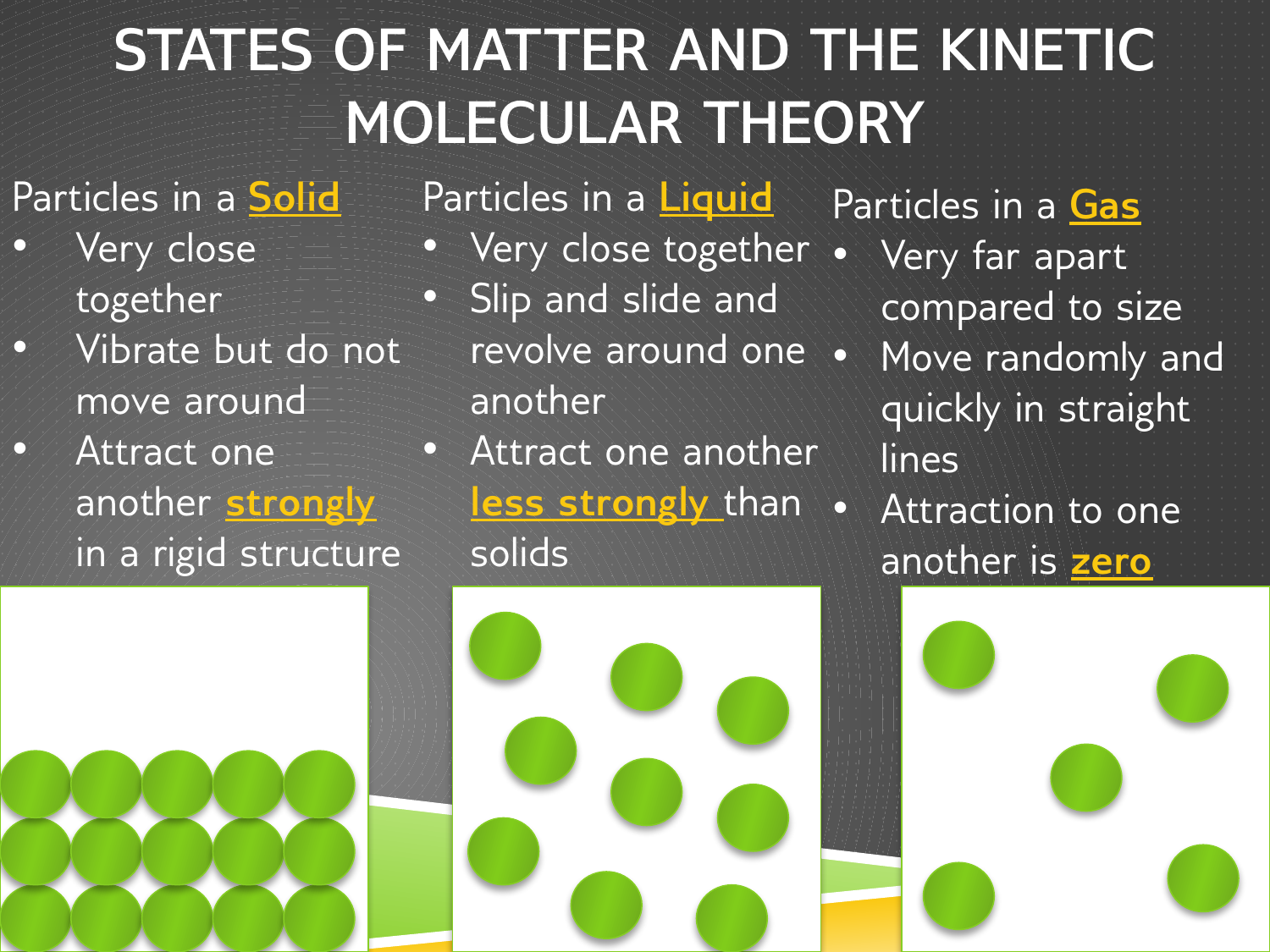

# States of matter and the kinetic molecular theory
Particles in a Solid
Very close together
Vibrate but do not move around
Attract one another strongly in a rigid structure
Particles in a Liquid
Very close together
Slip and slide and revolve around one another
Attract one another less strongly than solids
Particles in a Gas
Very far apart compared to size
Move randomly and quickly in straight lines
Attraction to one another is zero